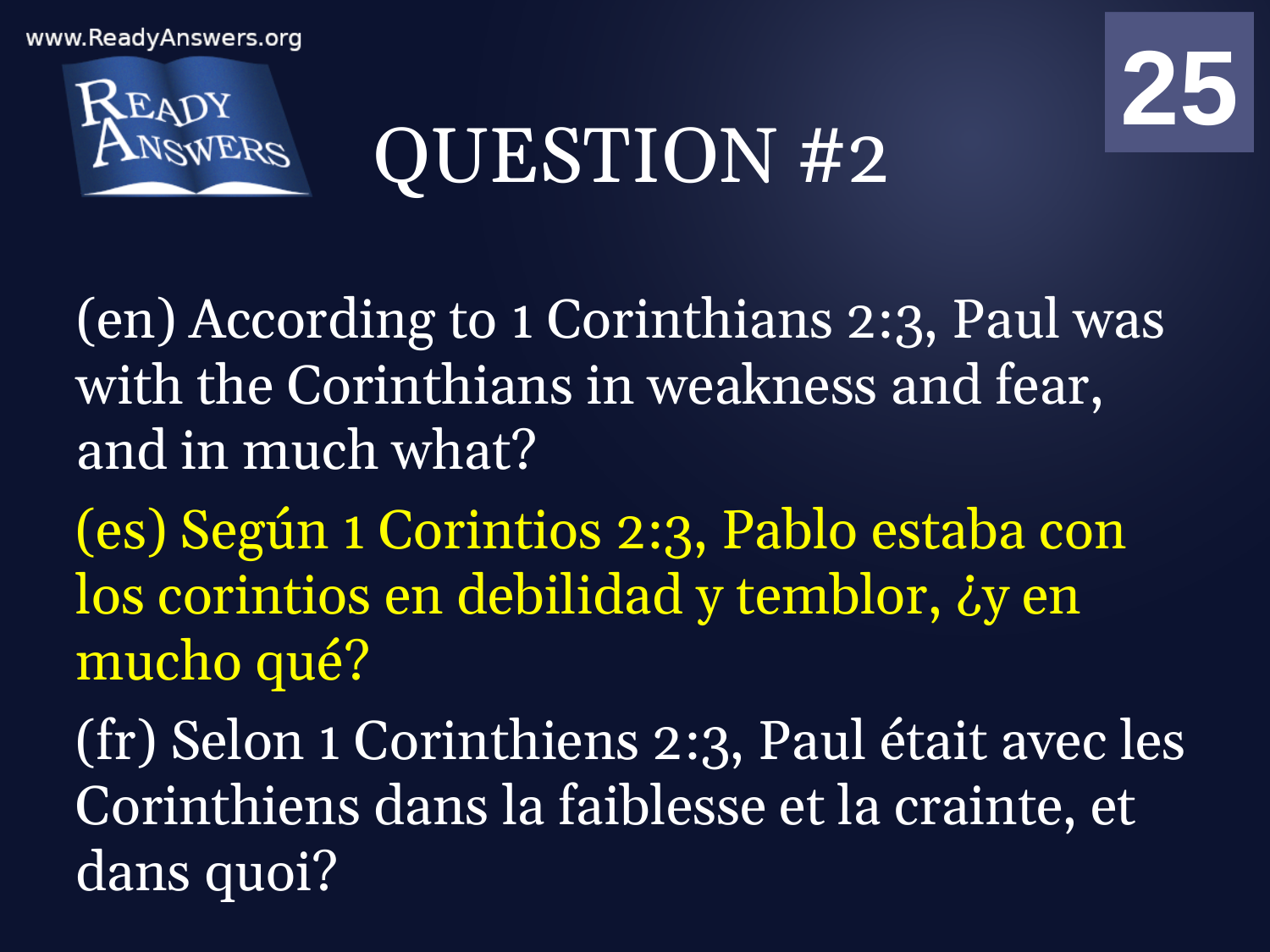

01
02
03
04
05
06
07
08
09
10
11
12
13
14
15
16
17
18
19
20
21
22
23
24
25
00
# QUESTION #2
(en) According to 1 Corinthians 2:3, Paul was with the Corinthians in weakness and fear, and in much what?
(es) Según 1 Corintios 2:3, Pablo estaba con los corintios en debilidad y temblor, ¿y en mucho qué?
(fr) Selon 1 Corinthiens 2:3, Paul était avec les Corinthiens dans la faiblesse et la crainte, et dans quoi?